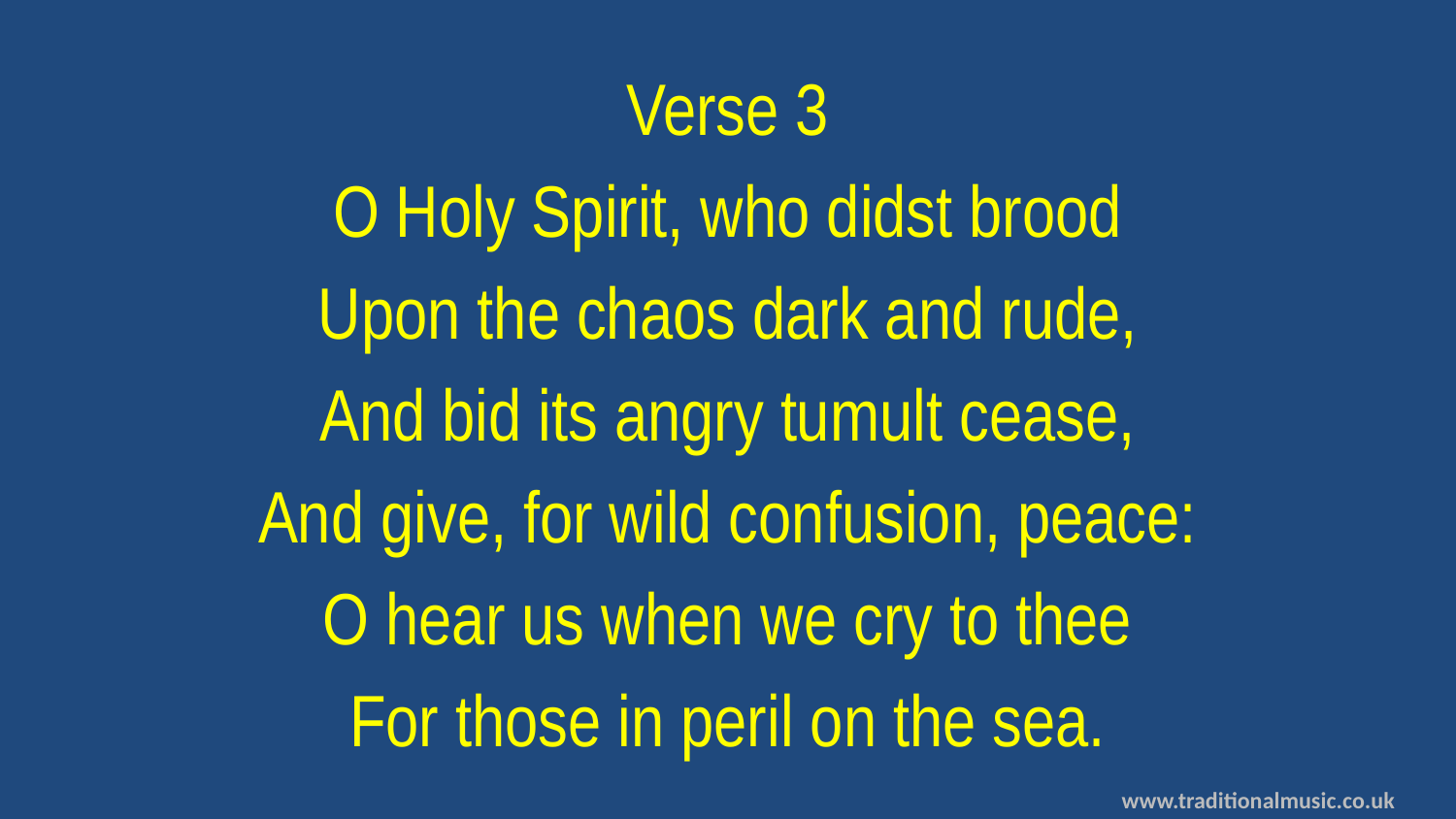

Verse 3
O Holy Spirit, who didst brood
Upon the chaos dark and rude,
And bid its angry tumult cease,
And give, for wild confusion, peace:
O hear us when we cry to thee
For those in peril on the sea.